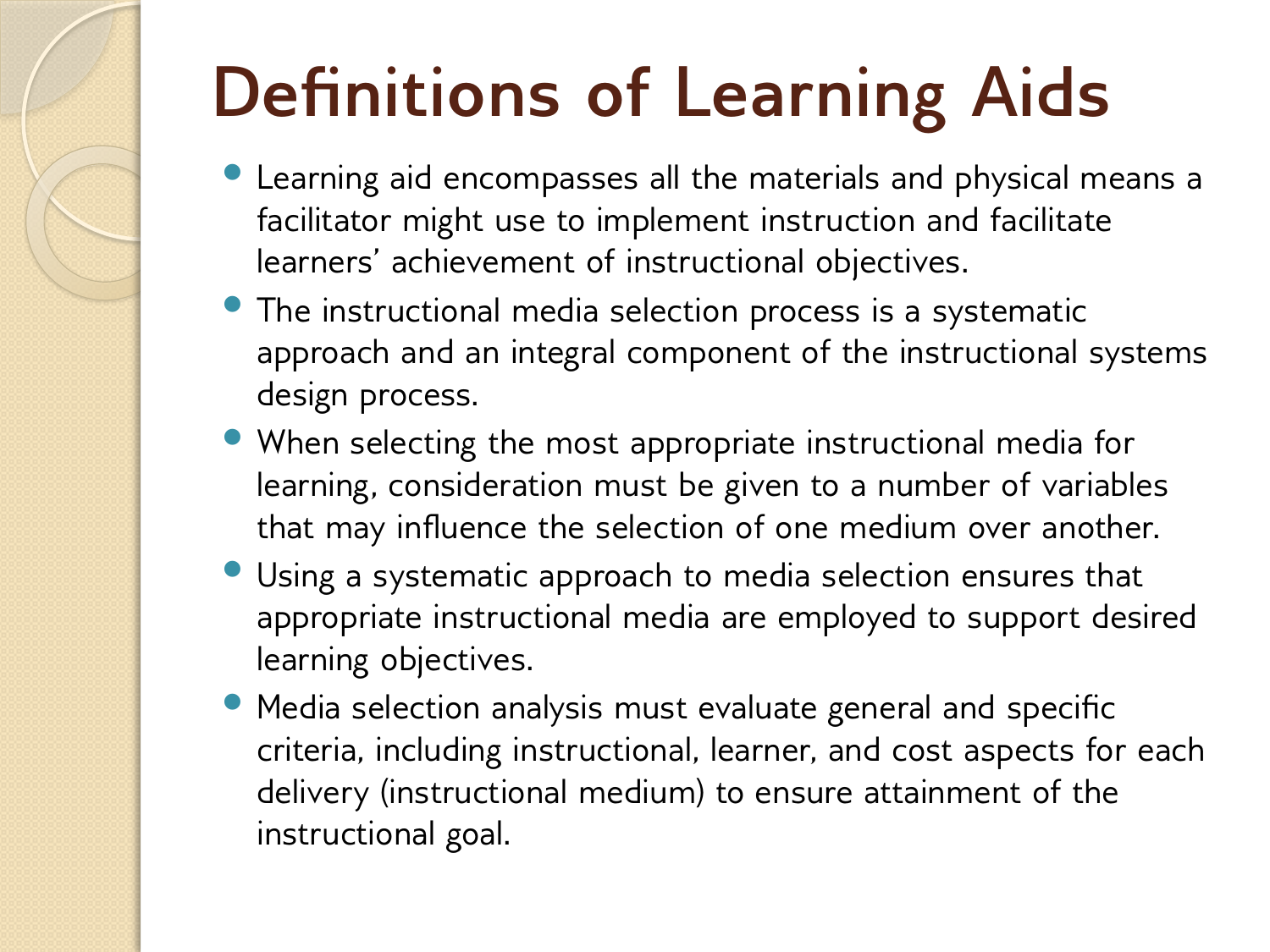

# Definitions of Learning Aids
Learning aid encompasses all the materials and physical means a facilitator might use to implement instruction and facilitate learners’ achievement of instructional objectives.
The instructional media selection process is a systematic approach and an integral component of the instructional systems design process.
When selecting the most appropriate instructional media for learning, consideration must be given to a number of variables that may influence the selection of one medium over another.
Using a systematic approach to media selection ensures that appropriate instructional media are employed to support desired learning objectives.
Media selection analysis must evaluate general and specific criteria, including instructional, learner, and cost aspects for each delivery (instructional medium) to ensure attainment of the instructional goal.